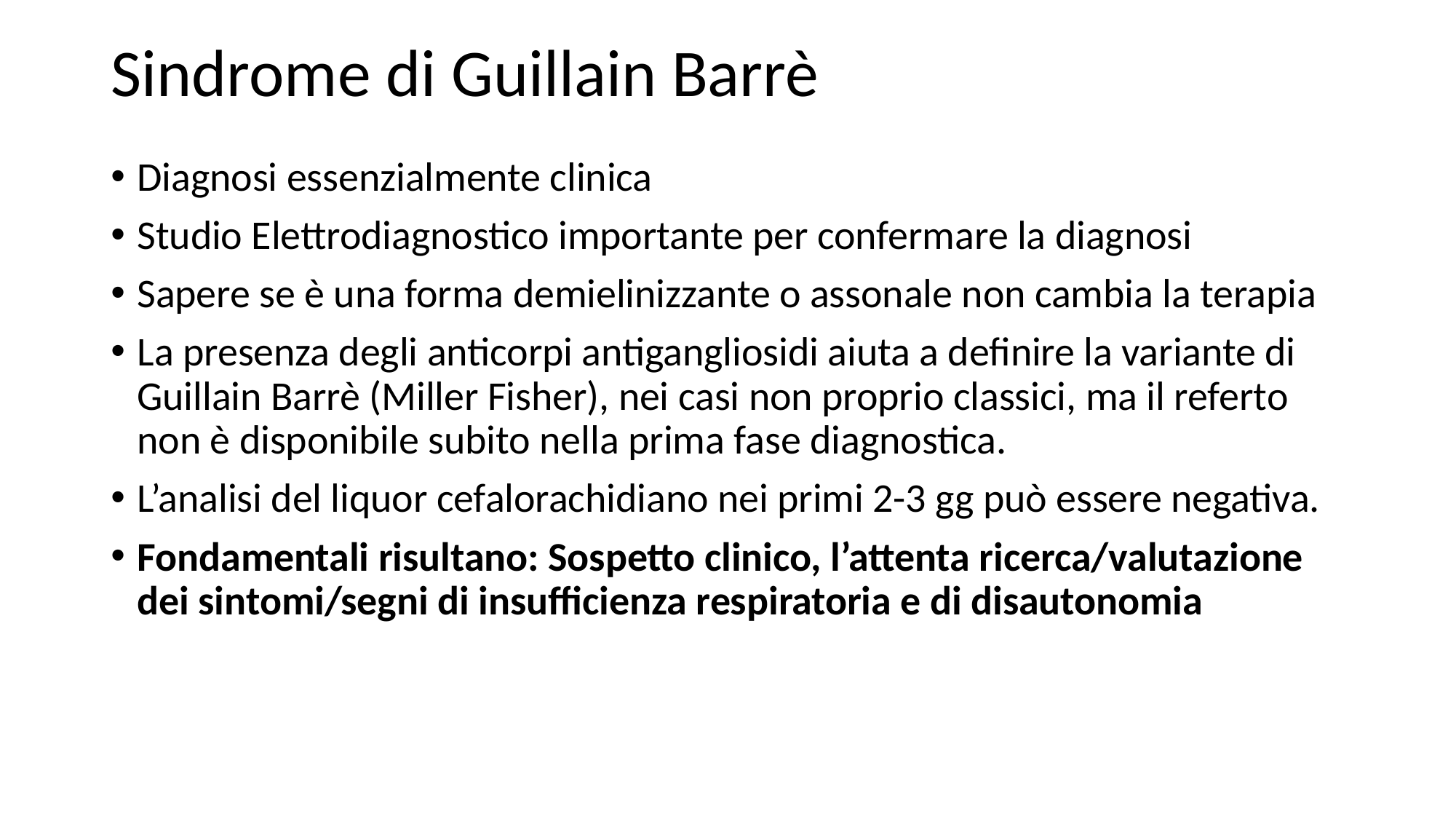

# Sindrome di Guillain Barrè
Diagnosi essenzialmente clinica
Studio Elettrodiagnostico importante per confermare la diagnosi
Sapere se è una forma demielinizzante o assonale non cambia la terapia
La presenza degli anticorpi antigangliosidi aiuta a definire la variante di Guillain Barrè (Miller Fisher), nei casi non proprio classici, ma il referto non è disponibile subito nella prima fase diagnostica.
L’analisi del liquor cefalorachidiano nei primi 2-3 gg può essere negativa.
Fondamentali risultano: Sospetto clinico, l’attenta ricerca/valutazione dei sintomi/segni di insufficienza respiratoria e di disautonomia